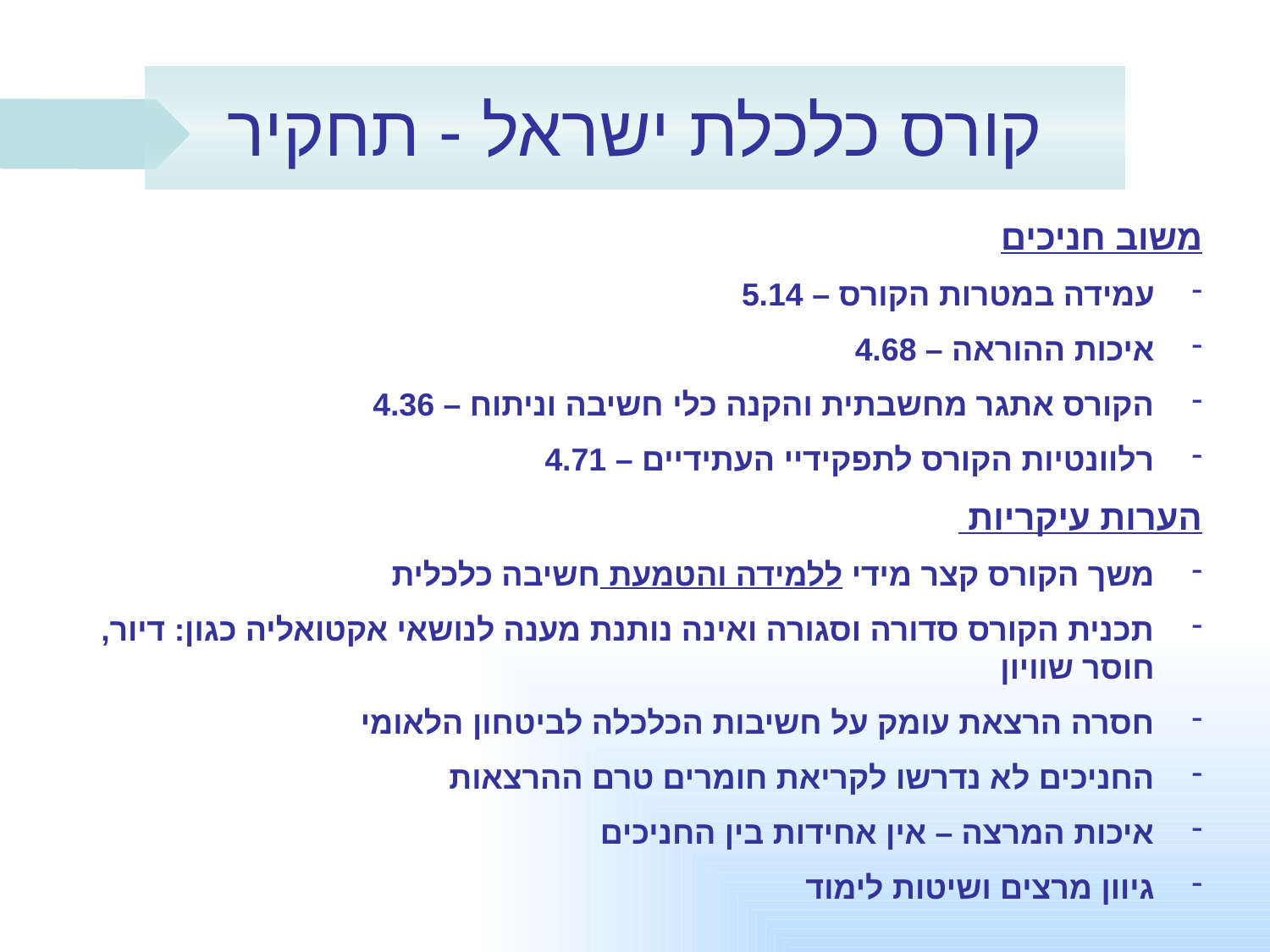

# קורס כלכלת ישראל - תחקיר

משוב חניכים
עמידה במטרות הקורס – 5.14
איכות ההוראה – 4.68
הקורס אתגר מחשבתית והקנה כלי חשיבה וניתוח – 4.36
רלוונטיות הקורס לתפקידיי העתידיים – 4.71
הערות עיקריות
משך הקורס קצר מידי ללמידה והטמעת חשיבה כלכלית
תכנית הקורס סדורה וסגורה ואינה נותנת מענה לנושאי אקטואליה כגון: דיור, חוסר שוויון
חסרה הרצאת עומק על חשיבות הכלכלה לביטחון הלאומי
החניכים לא נדרשו לקריאת חומרים טרם ההרצאות
איכות המרצה – אין אחידות בין החניכים
גיוון מרצים ושיטות לימוד